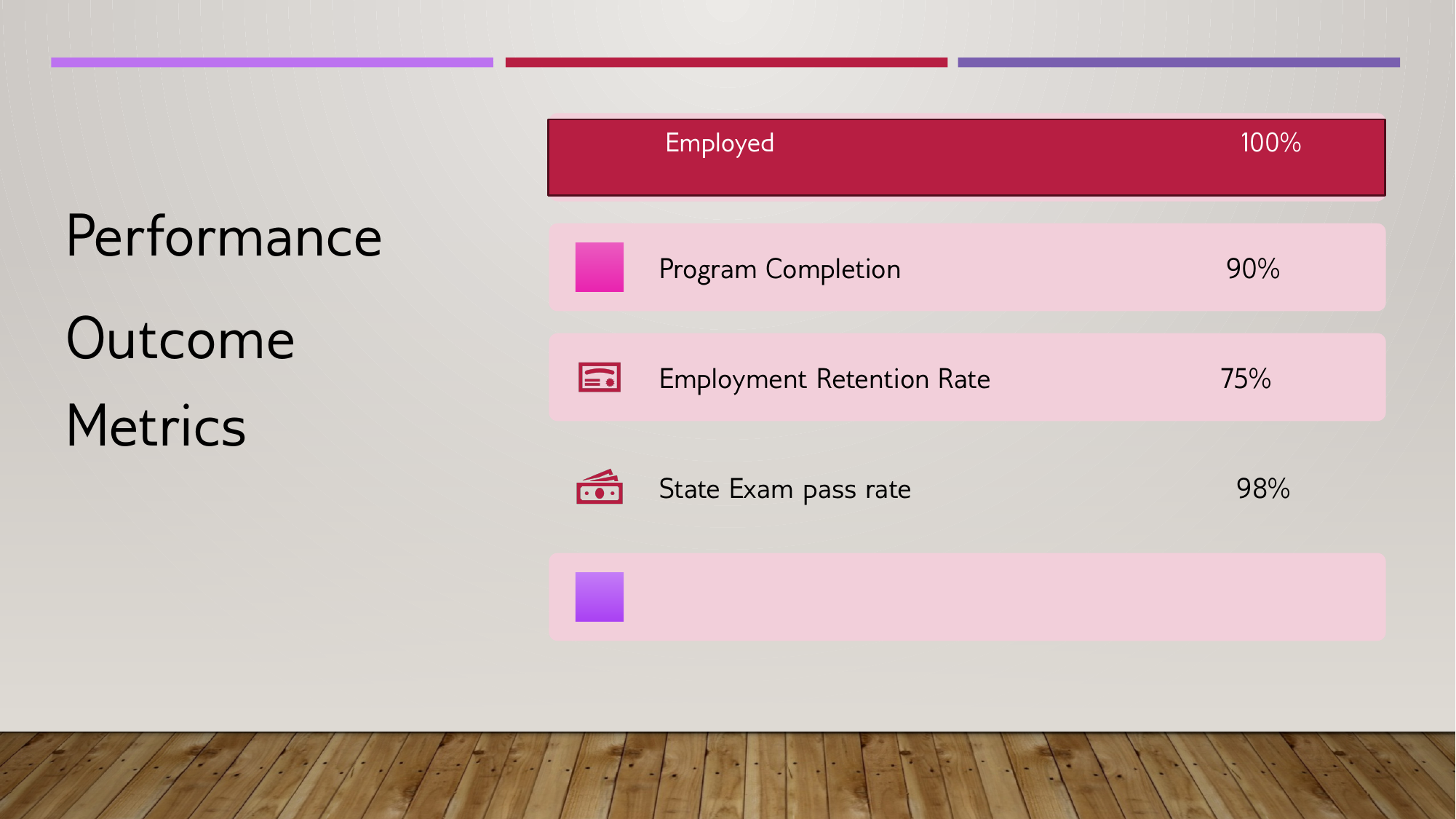

Program Completion Rate                          95%
Program Completion                                      90%
Employment Retention Rate                           75%
State Exam pass rate                                      98%

             Employed                                                         100%
Performance
Outcome Metrics